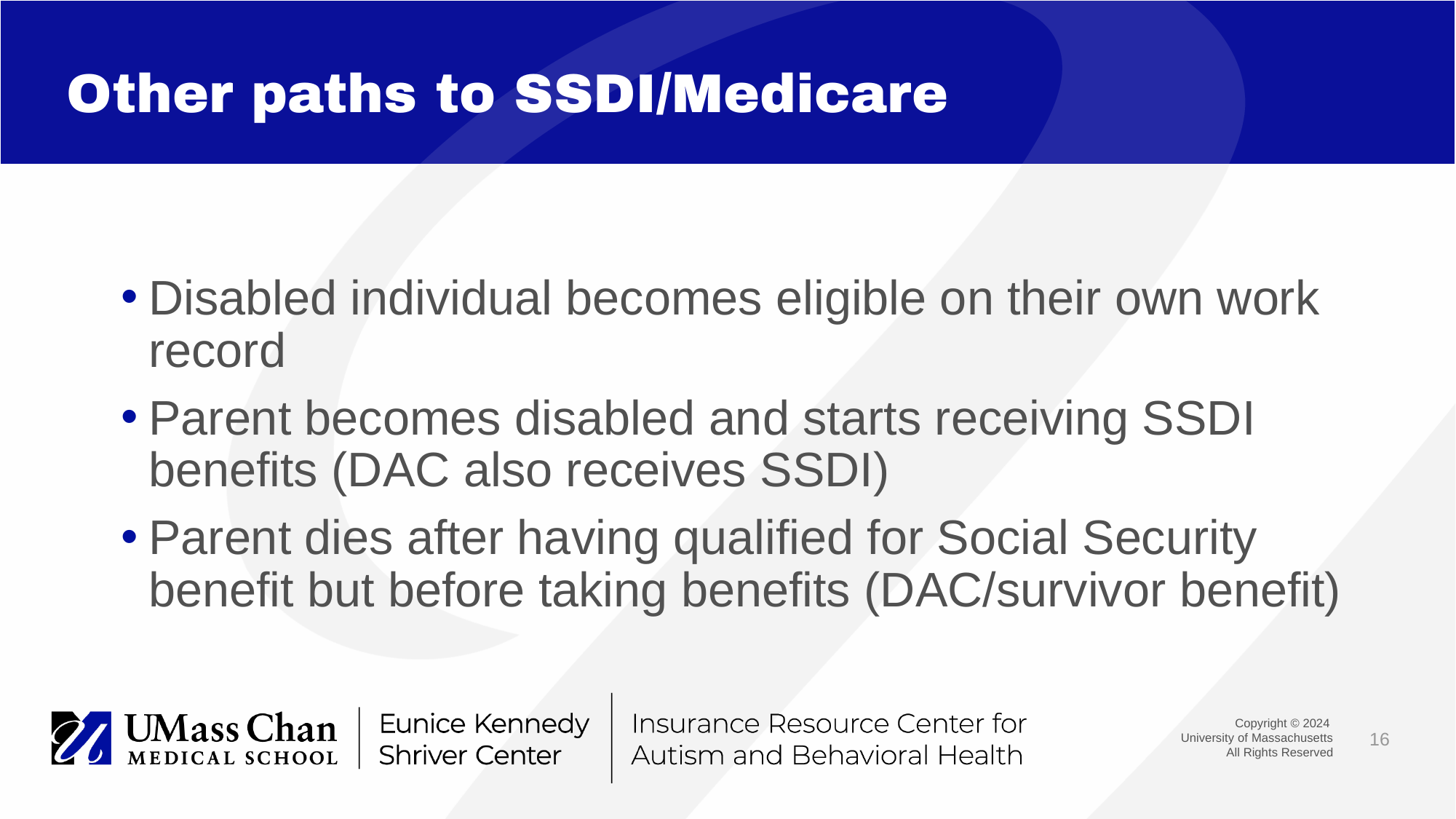

# Other paths to SSDI/Medicare

Disabled individual becomes eligible on their own work record
Parent becomes disabled and starts receiving SSDI benefits (DAC also receives SSDI)
Parent dies after having qualified for Social Security benefit but before taking benefits (DAC/survivor benefit)
16